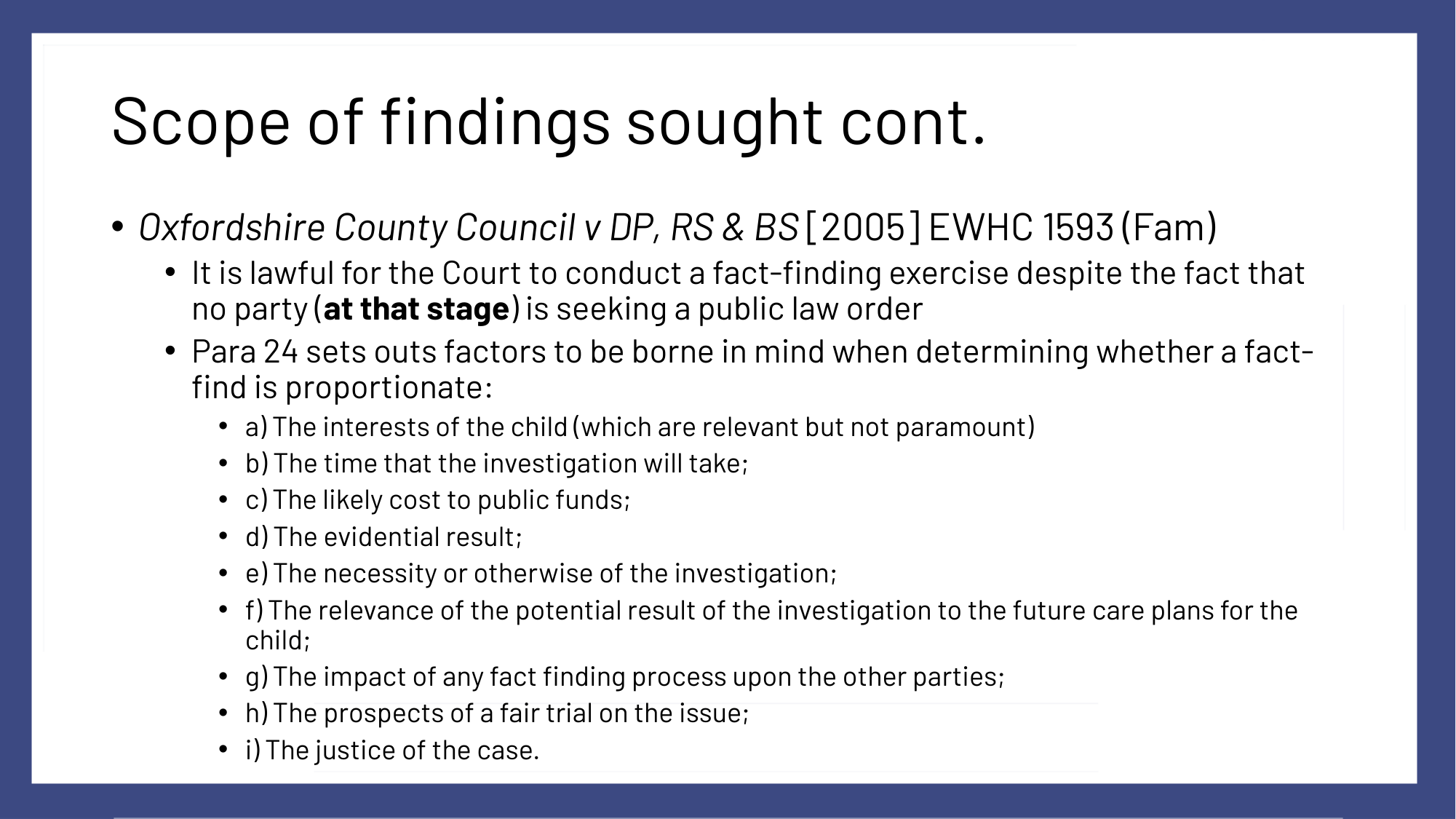

# Scope of findings sought cont.
Oxfordshire County Council v DP, RS & BS [2005] EWHC 1593 (Fam)
It is lawful for the Court to conduct a fact-finding exercise despite the fact that no party (at that stage) is seeking a public law order
Para 24 sets outs factors to be borne in mind when determining whether a fact-find is proportionate:
a) The interests of the child (which are relevant but not paramount)
b) The time that the investigation will take;
c) The likely cost to public funds;
d) The evidential result;
e) The necessity or otherwise of the investigation;
f) The relevance of the potential result of the investigation to the future care plans for the child;
g) The impact of any fact finding process upon the other parties;
h) The prospects of a fair trial on the issue;
i) The justice of the case.